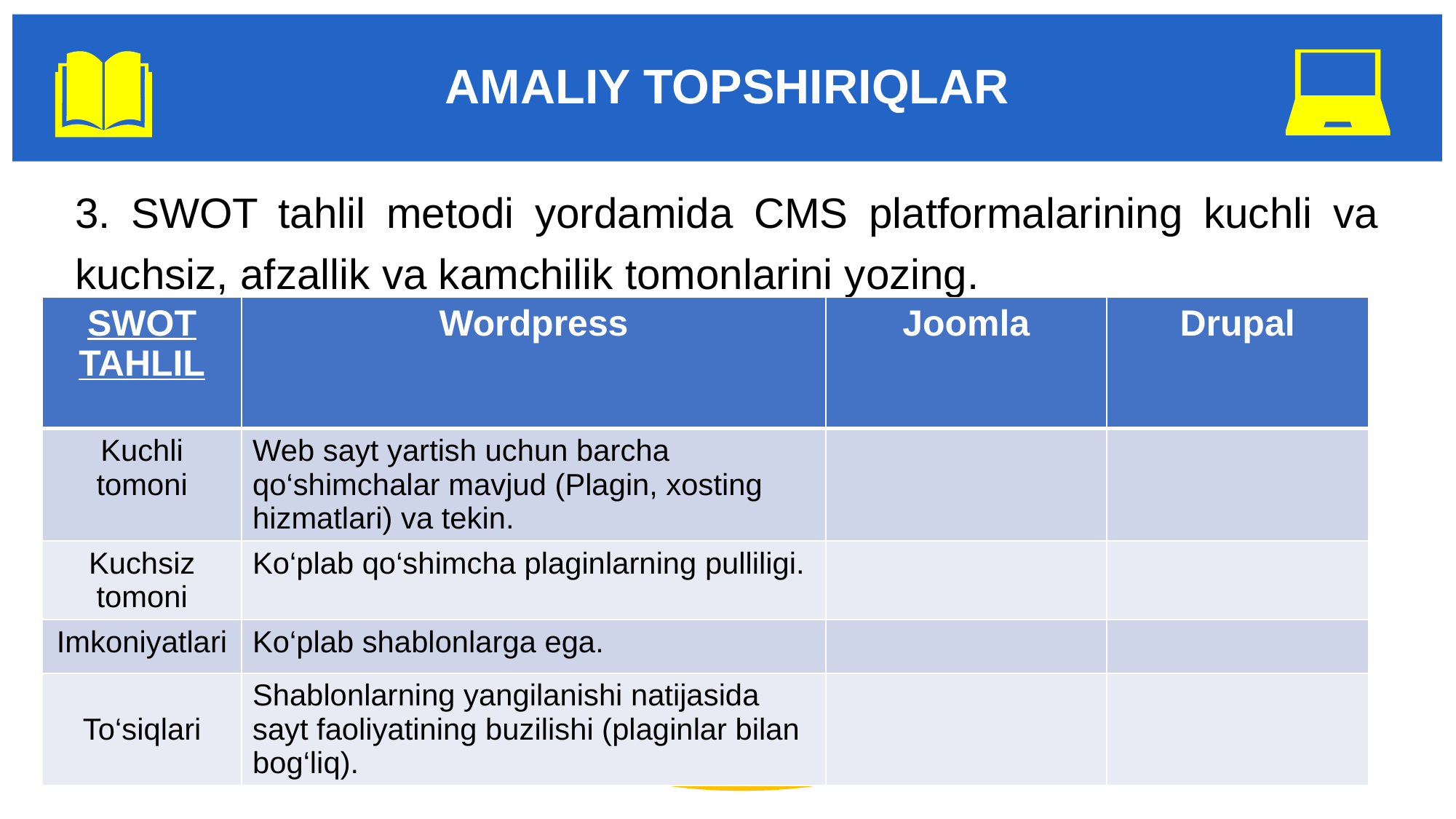

# AMALIY TOPSHIRIQLAR

3. SWOT tahlil metodi yordamida CMS platformalarining kuchli va kuchsiz, afzallik va kamchilik tomonlarini yozing.
| SWOT TAHLIL | Wordpress | Joomla | Drupal |
| --- | --- | --- | --- |
| Kuchli tomoni | Web sayt yartish uchun barcha qo‘shimchalar mavjud (Plagin, xosting hizmatlari) va tekin. |  |  |
| Kuchsiz tomoni | Ko‘plab qo‘shimcha plaginlarning pulliligi. |  |  |
| Imkoniyatlari | Ko‘plab shablonlarga ega. |  |  |
| To‘siqlari | Shablonlarning yangilanishi natijasida sayt faoliyatining buzilishi (plaginlar bilan bog‘liq). |  |  |
SWOT TAHLIL NIMA?

Kuchli tomoni

Kuchsiz tomoni

Imkoniyatlari

To‘siqlari